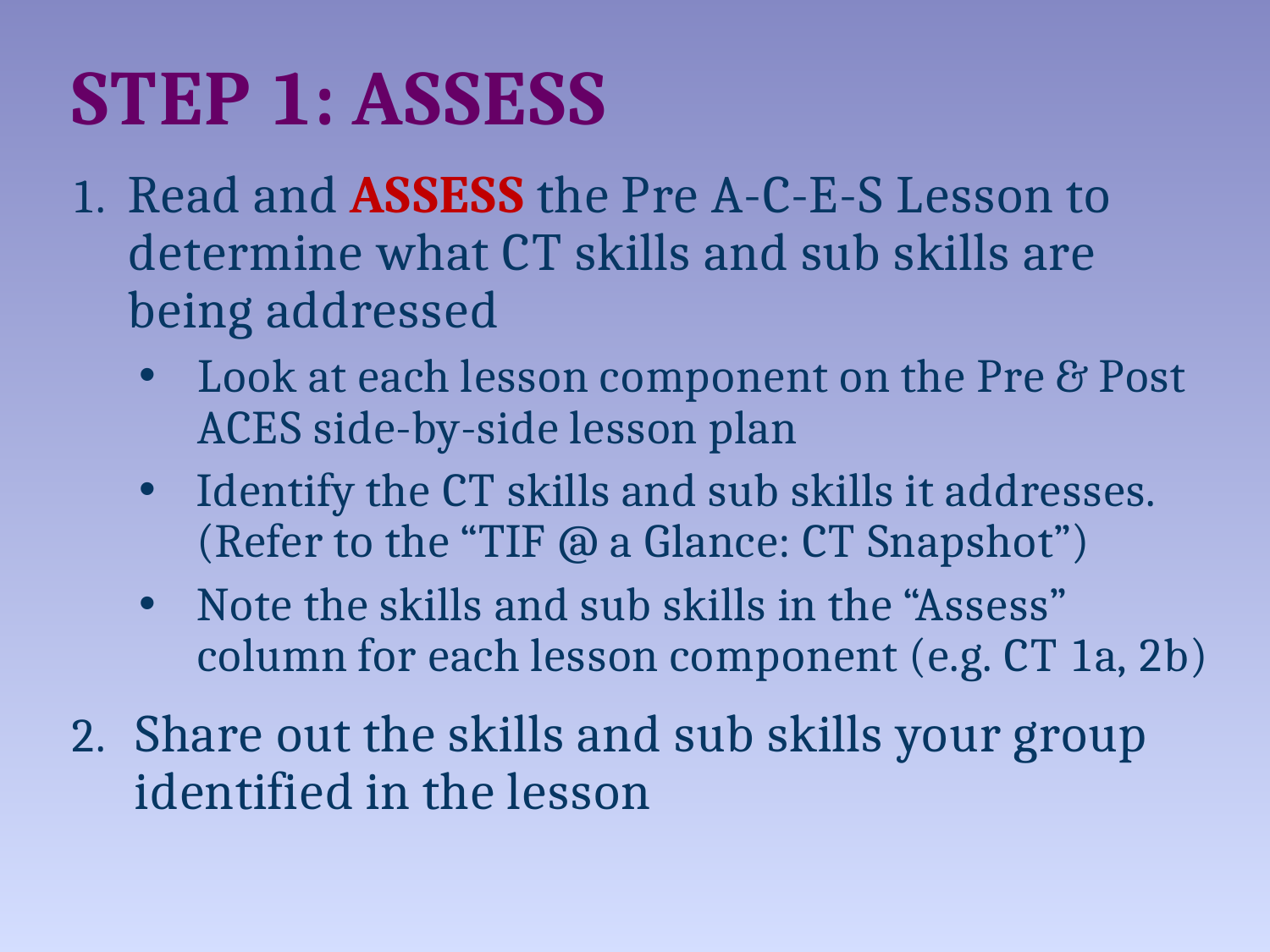

# Step 1: assess
Read and ASSESS the Pre A-C-E-S Lesson to determine what CT skills and sub skills are being addressed
Look at each lesson component on the Pre & Post ACES side-by-side lesson plan
Identify the CT skills and sub skills it addresses. (Refer to the “TIF @ a Glance: CT Snapshot”)
Note the skills and sub skills in the “Assess” column for each lesson component (e.g. CT 1a, 2b)
Share out the skills and sub skills your group identified in the lesson